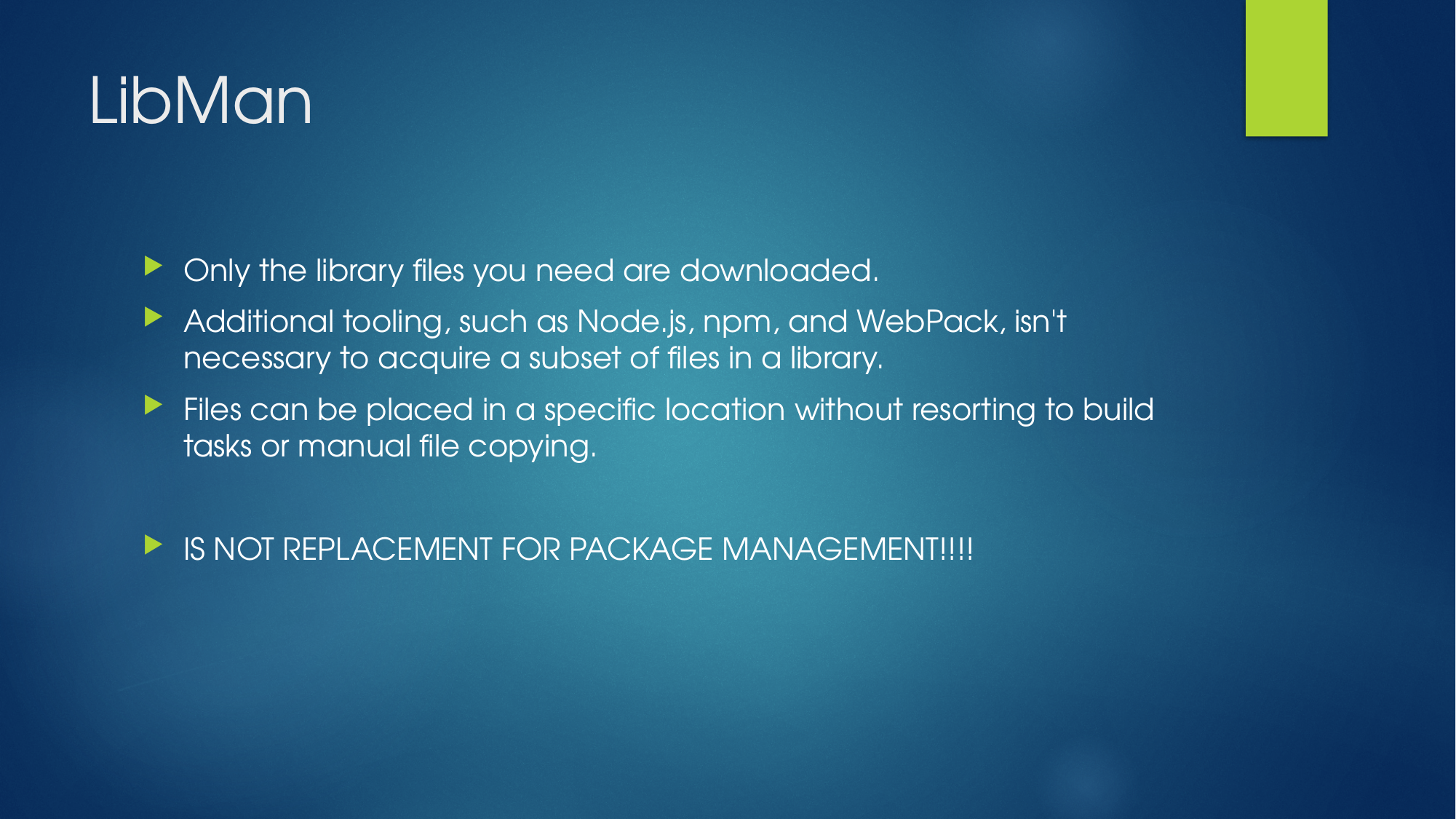

# LibMan
Only the library files you need are downloaded.
Additional tooling, such as Node.js, npm, and WebPack, isn't necessary to acquire a subset of files in a library.
Files can be placed in a specific location without resorting to build tasks or manual file copying.

IS NOT REPLACEMENT FOR PACKAGE MANAGEMENT!!!!